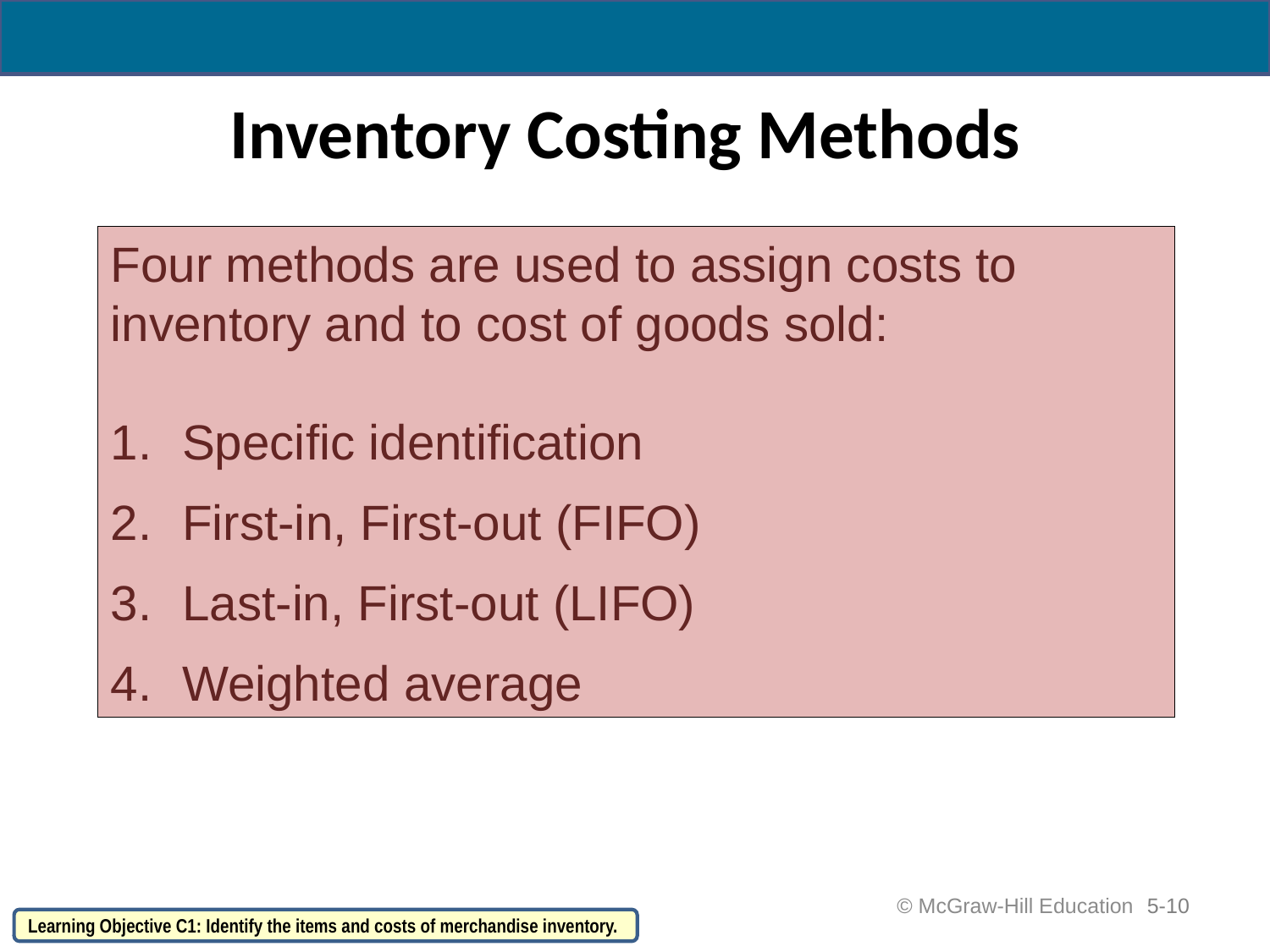

# Inventory Costing Methods
Four methods are used to assign costs to inventory and to cost of goods sold:

Specific identification
First-in, First-out (FIFO)
Last-in, First-out (LIFO)
Weighted average
 © McGraw-Hill Education
5-10
Learning Objective C1: Identify the items and costs of merchandise inventory.